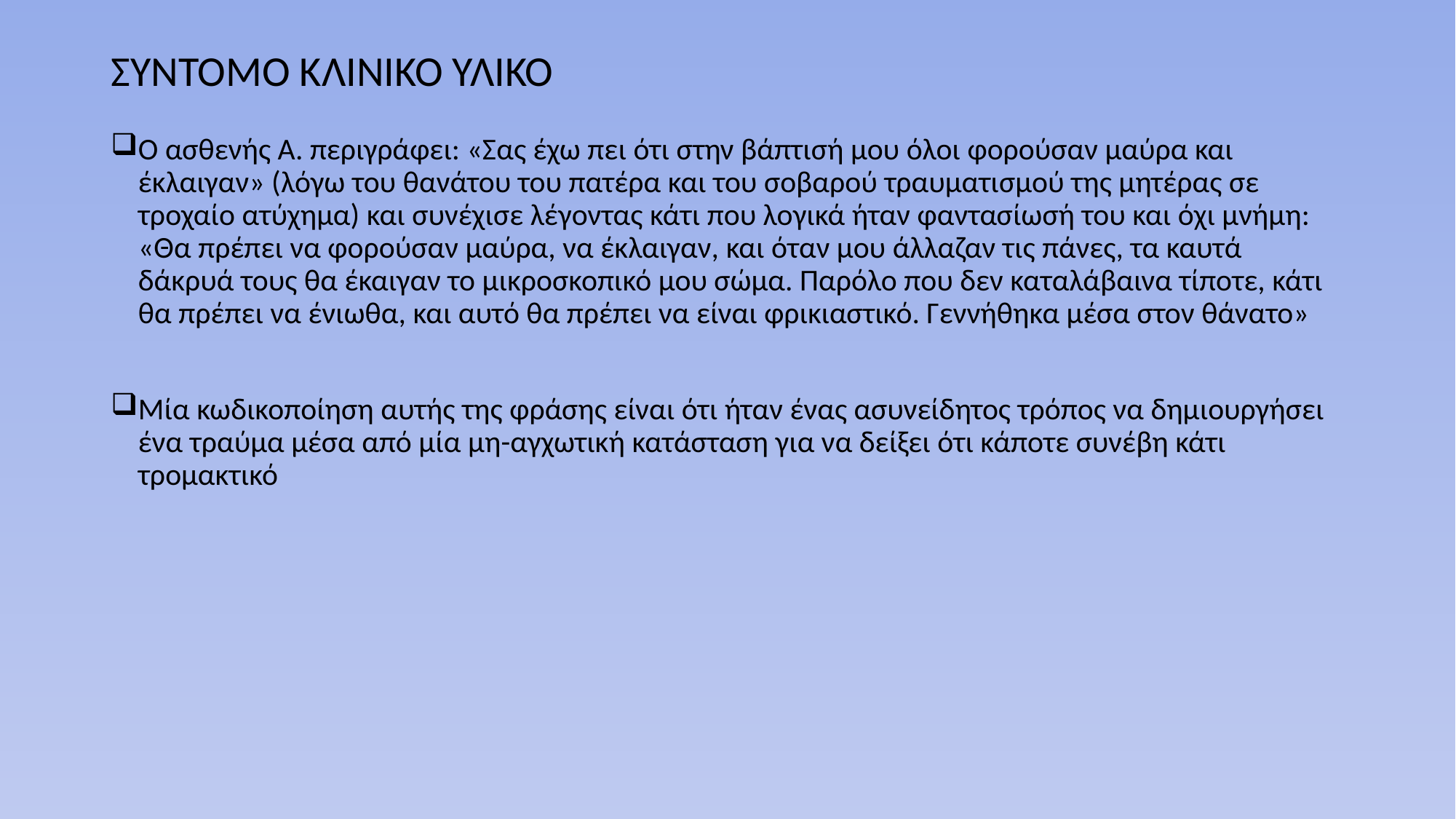

# ΣΥΝΤΟΜΟ ΚΛΙΝΙΚΟ ΥΛΙΚΟ
Ο ασθενής Α. περιγράφει: «Σας έχω πει ότι στην βάπτισή μου όλοι φορούσαν μαύρα και έκλαιγαν» (λόγω του θανάτου του πατέρα και του σοβαρού τραυματισμού της μητέρας σε τροχαίο ατύχημα) και συνέχισε λέγοντας κάτι που λογικά ήταν φαντασίωσή του και όχι μνήμη: «Θα πρέπει να φορούσαν μαύρα, να έκλαιγαν, και όταν μου άλλαζαν τις πάνες, τα καυτά δάκρυά τους θα έκαιγαν το μικροσκοπικό μου σώμα. Παρόλο που δεν καταλάβαινα τίποτε, κάτι θα πρέπει να ένιωθα, και αυτό θα πρέπει να είναι φρικιαστικό. Γεννήθηκα μέσα στον θάνατο»

Μία κωδικοποίηση αυτής της φράσης είναι ότι ήταν ένας ασυνείδητος τρόπος να δημιουργήσει ένα τραύμα μέσα από μία μη-αγχωτική κατάσταση για να δείξει ότι κάποτε συνέβη κάτι τρομακτικό